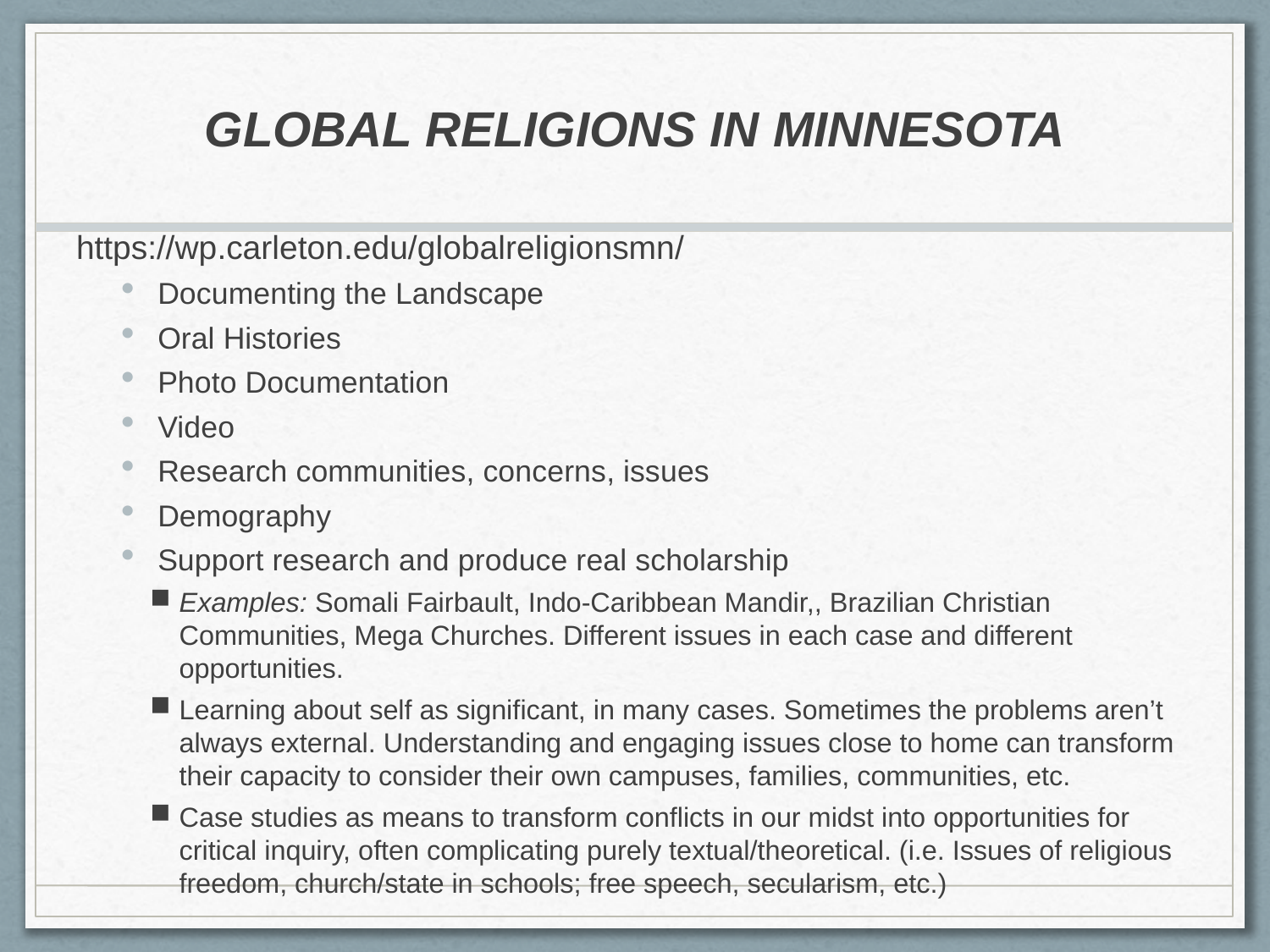

# Global Religions in Minnesota
https://wp.carleton.edu/globalreligionsmn/
Documenting the Landscape
Oral Histories
Photo Documentation
Video
Research communities, concerns, issues
Demography
Support research and produce real scholarship
Examples: Somali Fairbault, Indo-Caribbean Mandir,, Brazilian Christian Communities, Mega Churches. Different issues in each case and different opportunities.
Learning about self as significant, in many cases. Sometimes the problems aren’t always external. Understanding and engaging issues close to home can transform their capacity to consider their own campuses, families, communities, etc.
Case studies as means to transform conflicts in our midst into opportunities for critical inquiry, often complicating purely textual/theoretical. (i.e. Issues of religious freedom, church/state in schools; free speech, secularism, etc.)